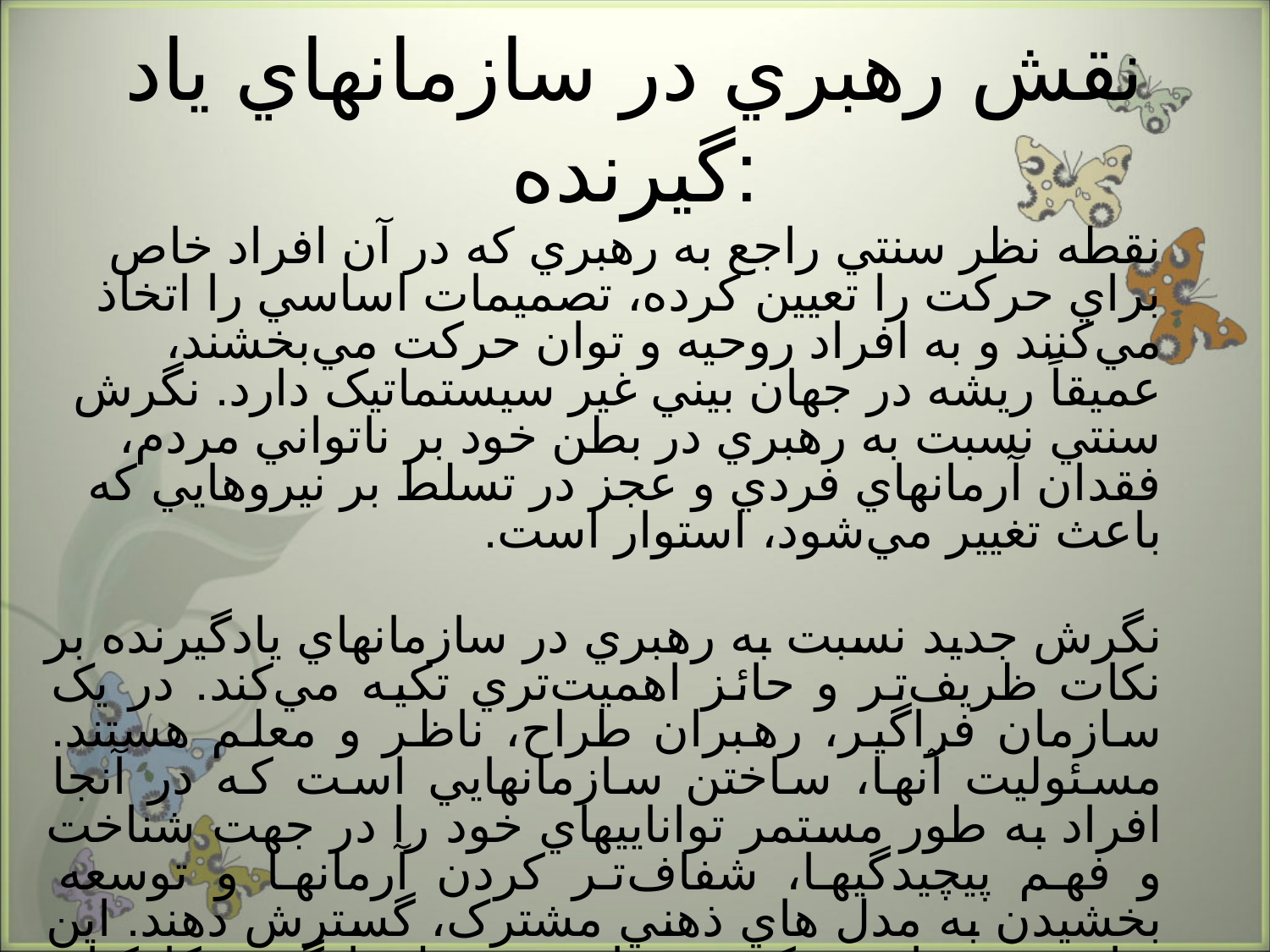

# نقش رهبري در سازمانهاي ياد گيرنده:

نقطه نظر سنتي راجع به رهبري که در آن افراد خاص براي حرکت را تعيين کرده، تصميمات اساسي را اتخاذ مي‌کنند و به افراد روحيه و توان حرکت مي‌بخشند، عميقاً ريشه در جهان بيني غير سيستماتيک دارد. نگرش سنتي نسبت به رهبري در بطن خود بر ناتواني مردم، فقدان آرمانهاي فردي و عجز در تسلط بر نيروهايي که باعث تغيير مي‌شود، استوار است.
نگرش جديد نسبت به رهبري در سازمانهاي يادگيرنده بر نکات ظريف‌تر و حائز اهميت‌تري تکيه مي‌کند. در يک سازمان فراگير، رهبران طراح، ناظر و معلم هستند. مسئوليت آنها، ساختن سازمانهايي است که در آنجا افراد به طور مستمر تواناييهاي خود را در جهت شناخت و فهم پيچيدگيها، شفاف‌تر کردن آرمانها و توسعه بخشيدن به مدل هاي ذهني مشترک، گسترش دهند. اين بدان معني است که رهبران، مسئول يادگيري کارکنان هستند.